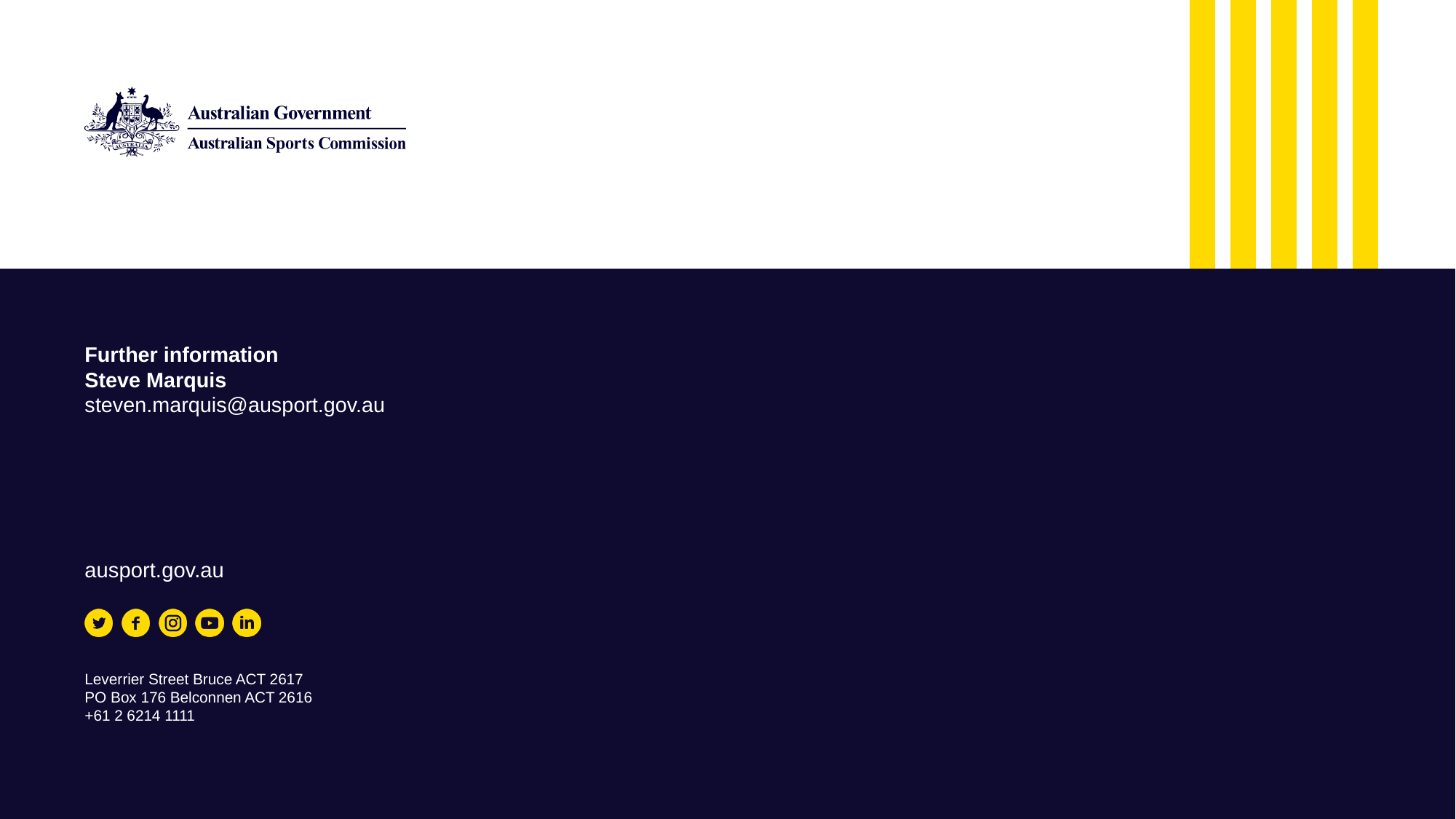

Further information
Steve Marquis
steven.marquis@ausport.gov.au
ausport.gov.au
Leverrier Street Bruce ACT 2617
PO Box 176 Belconnen ACT 2616
+61 2 6214 1111